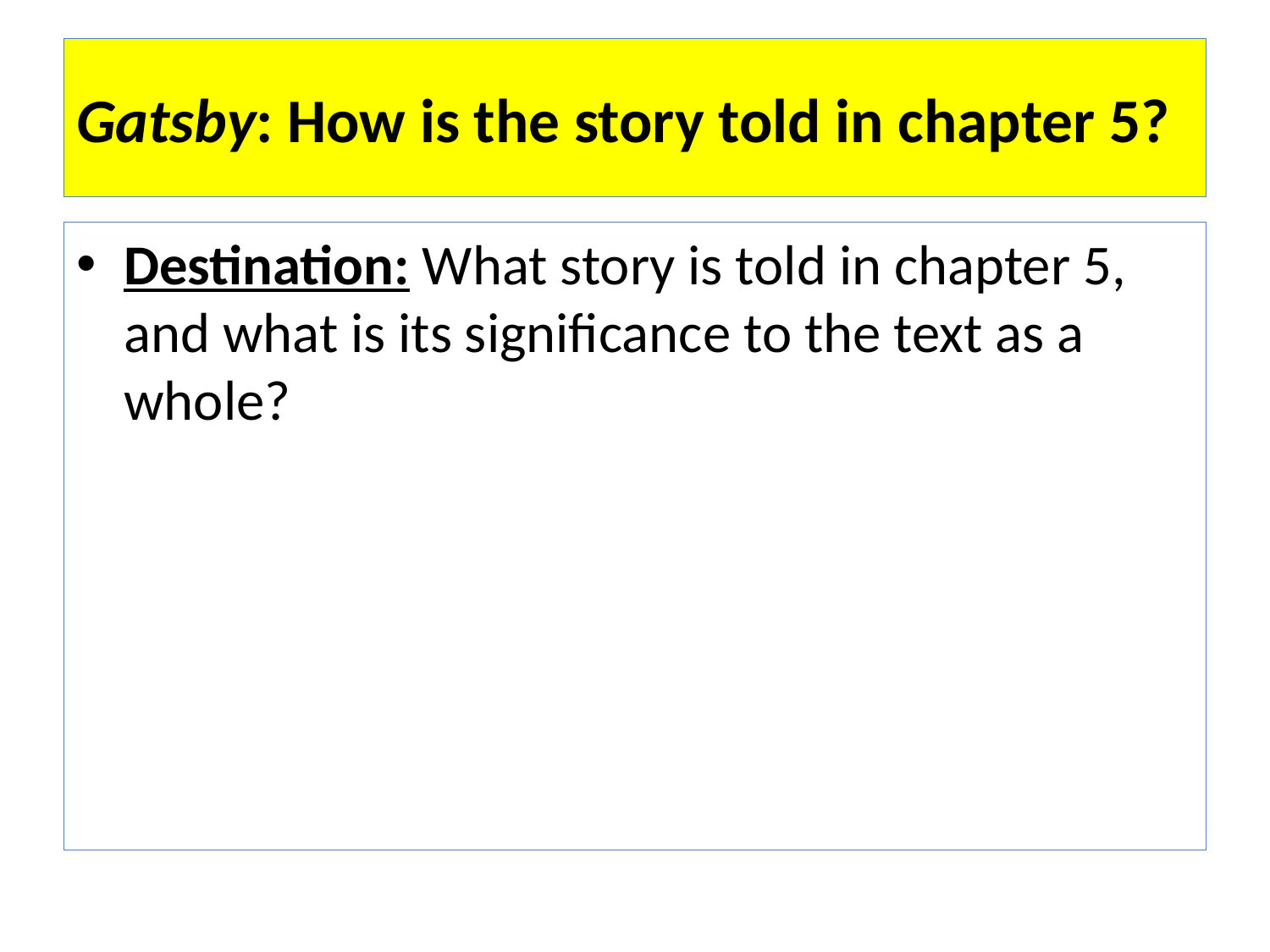

# Gatsby: How is the story told in chapter 5?
Destination: What story is told in chapter 5, and what is its significance to the text as a whole?